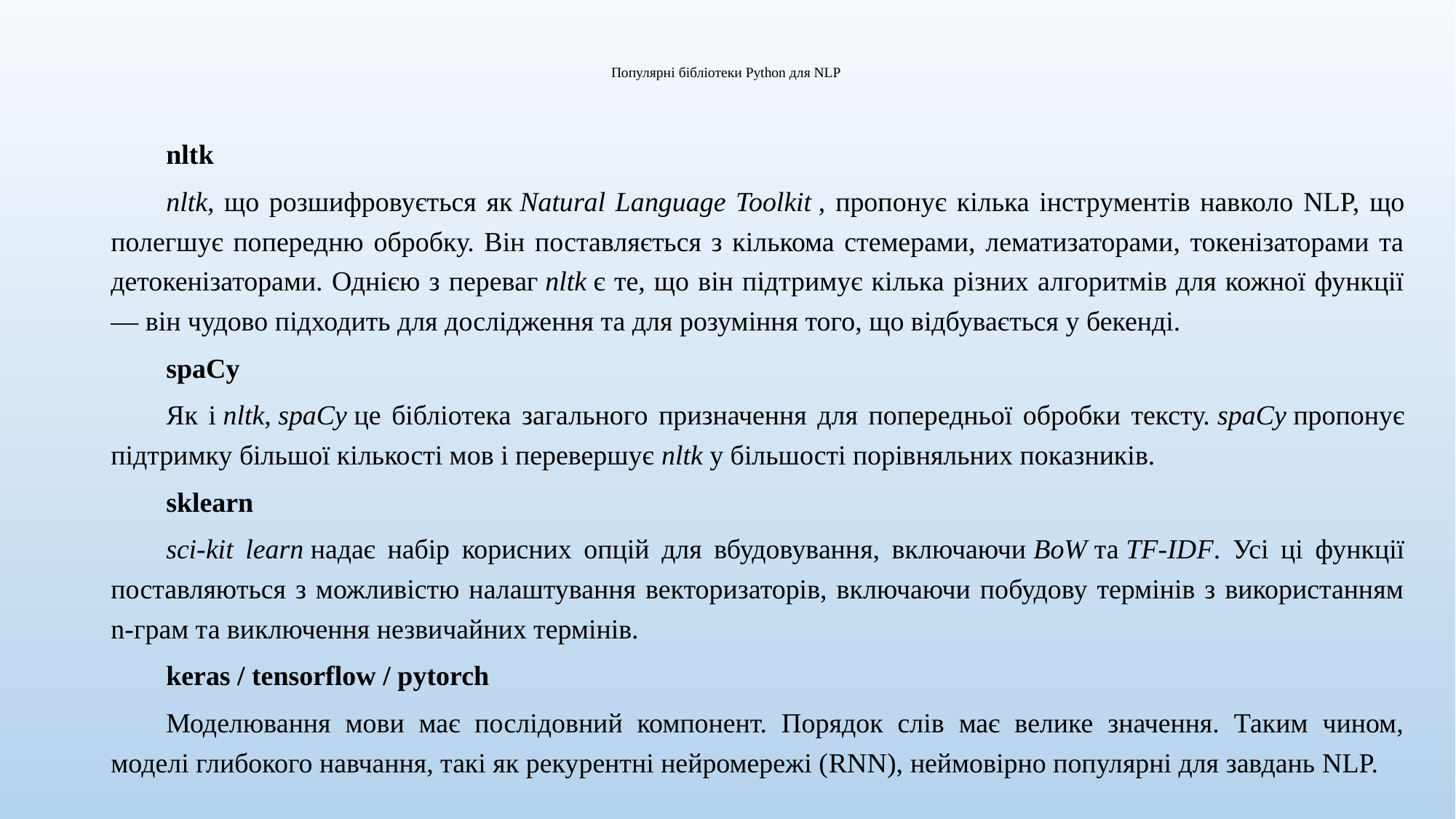

# Популярні бібліотеки Python для NLP
nltk
nltk, що розшифровується як Natural Language Toolkit , пропонує кілька інструментів навколо NLP, що полегшує попередню обробку. Він поставляється з кількома стемерами, лематизаторами, токенізаторами та детокенізаторами. Однією з переваг nltk є те, що він підтримує кілька різних алгоритмів для кожної функції — він чудово підходить для дослідження та для розуміння того, що відбувається у бекенді.
spaCy
Як і nltk, spaCy це бібліотека загального призначення для попередньої обробки тексту. spaCy пропонує підтримку більшої кількості мов і перевершує nltk у більшості порівняльних показників.
sklearn
sci-kit learn надає набір корисних опцій для вбудовування, включаючи BoW та TF-IDF. Усі ці функції поставляються з можливістю налаштування векторизаторів, включаючи побудову термінів з використанням n-грам та виключення незвичайних термінів.
keras / tensorflow / pytorch
Моделювання мови має послідовний компонент. Порядок слів має велике значення. Таким чином, моделі глибокого навчання, такі як рекурентні нейромережі (RNN), неймовірно популярні для завдань NLP.